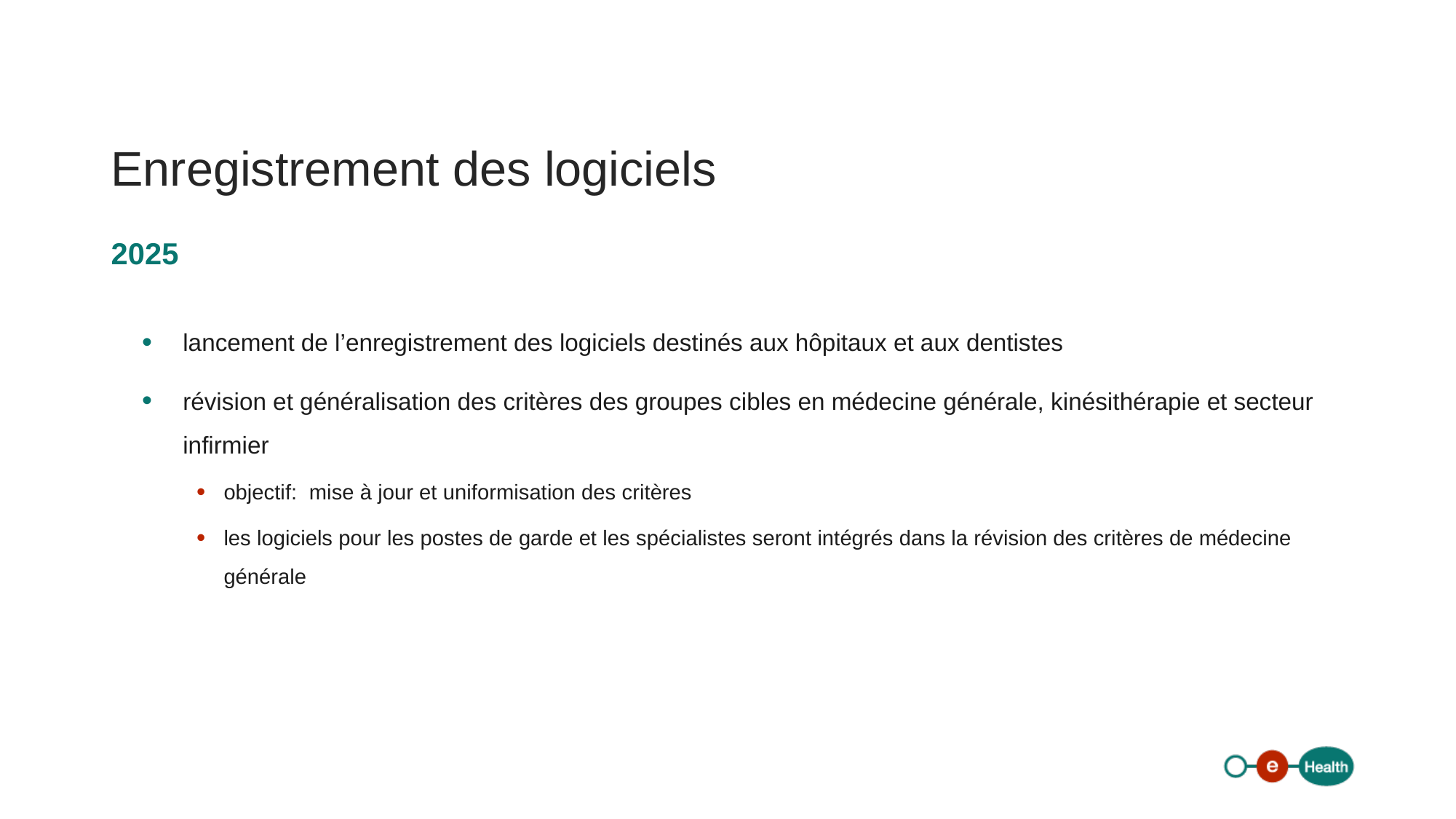

# Enregistrement des logiciels

2025
lancement de l’enregistrement des logiciels destinés aux hôpitaux et aux dentistes
révision et généralisation des critères des groupes cibles en médecine générale, kinésithérapie et secteur infirmier
objectif:  mise à jour et uniformisation des critères
les logiciels pour les postes de garde et les spécialistes seront intégrés dans la révision des critères de médecine générale